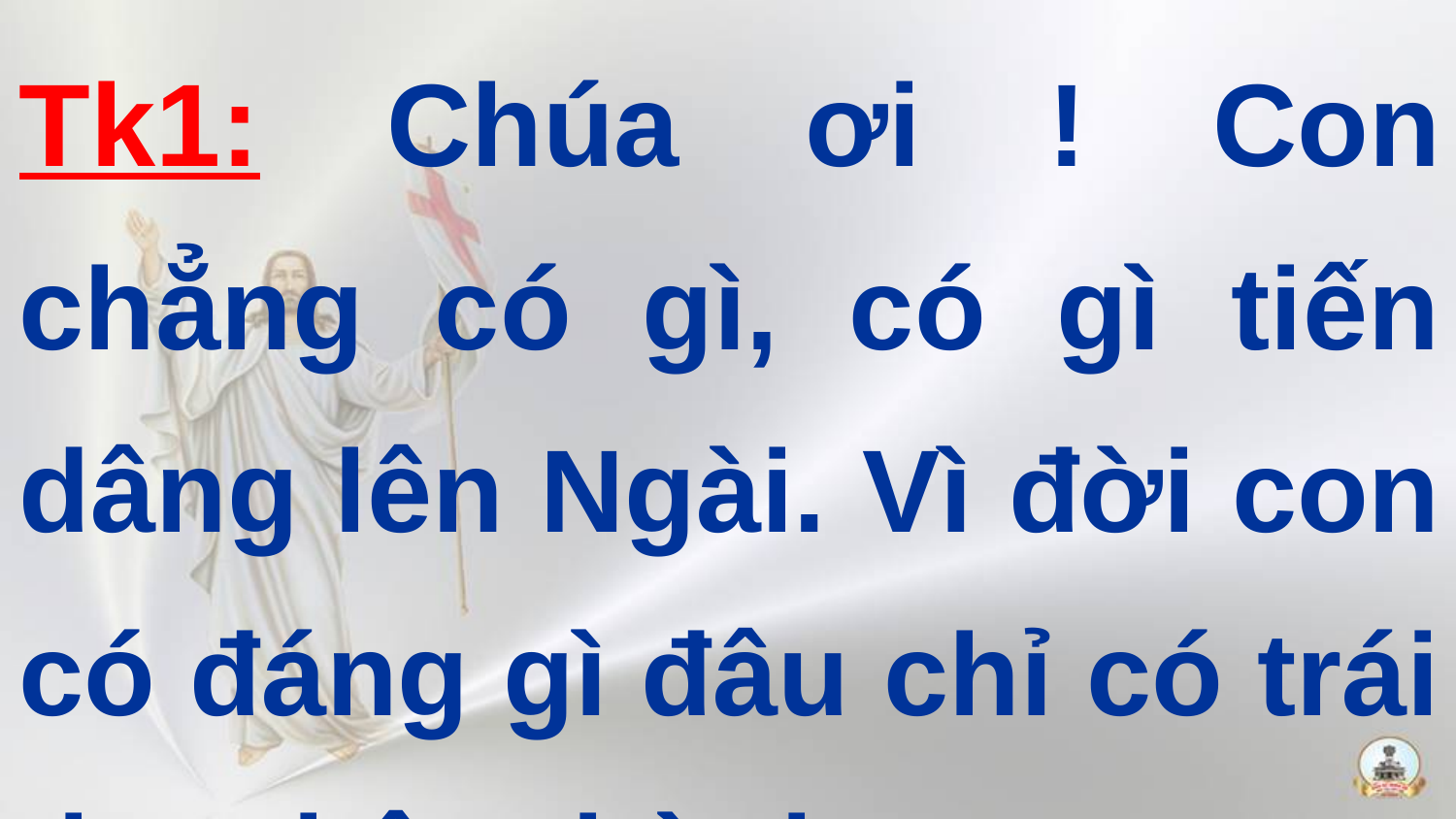

Tk1: Chúa ơi ! Con chẳng có gì, có gì tiến dâng lên Ngài. Vì đời con có đáng gì đâu chỉ có trái tim chân thành.